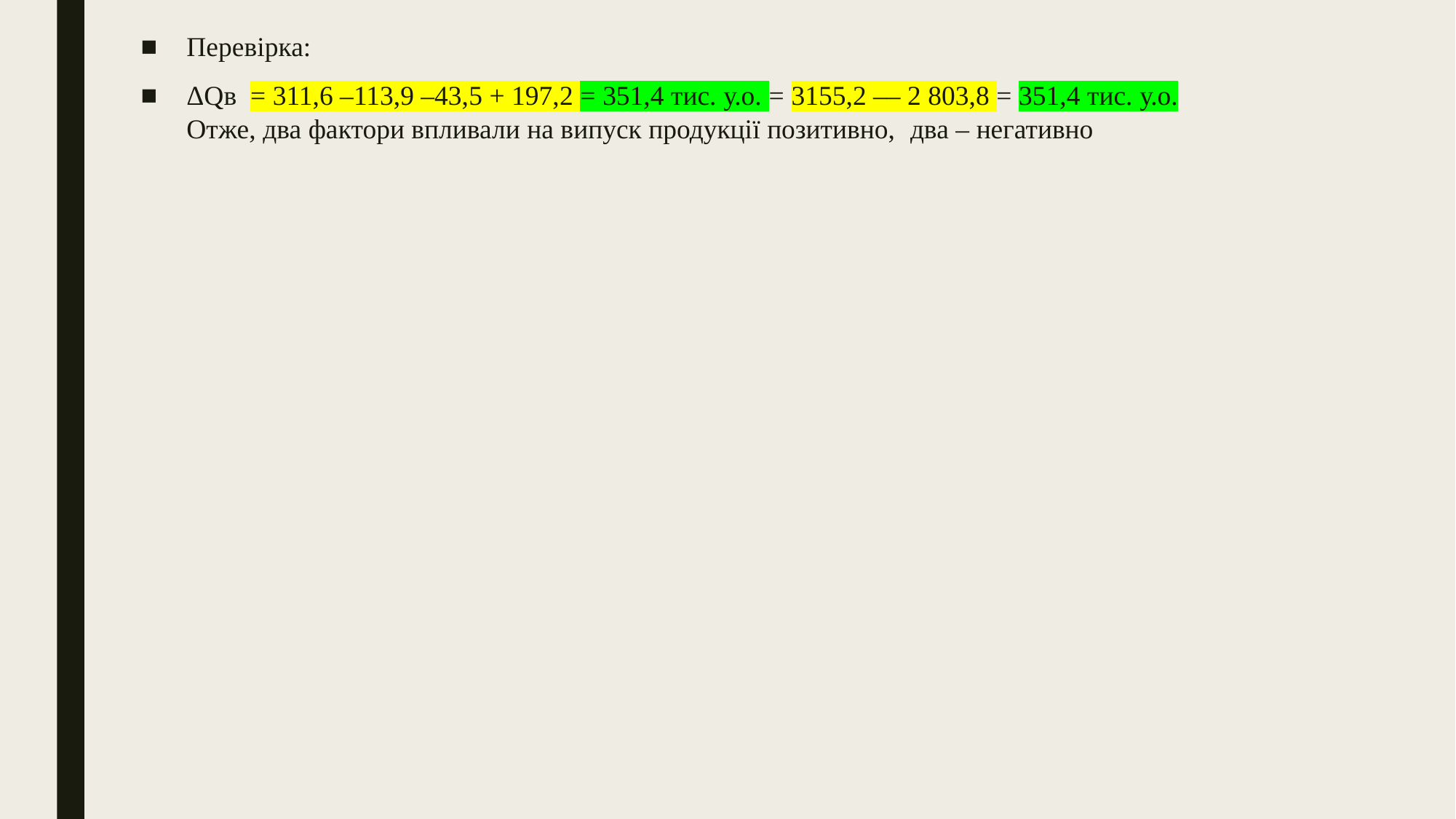

Перевірка:
ΔQв  = 311,6 –113,9 –43,5 + 197,2 = 351,4 тис. у.о. = 3155,2 –– 2 803,8 = 351,4 тис. у.о.
Отже, два фактори впливали на випуск продукції позитивно,  два – негативно